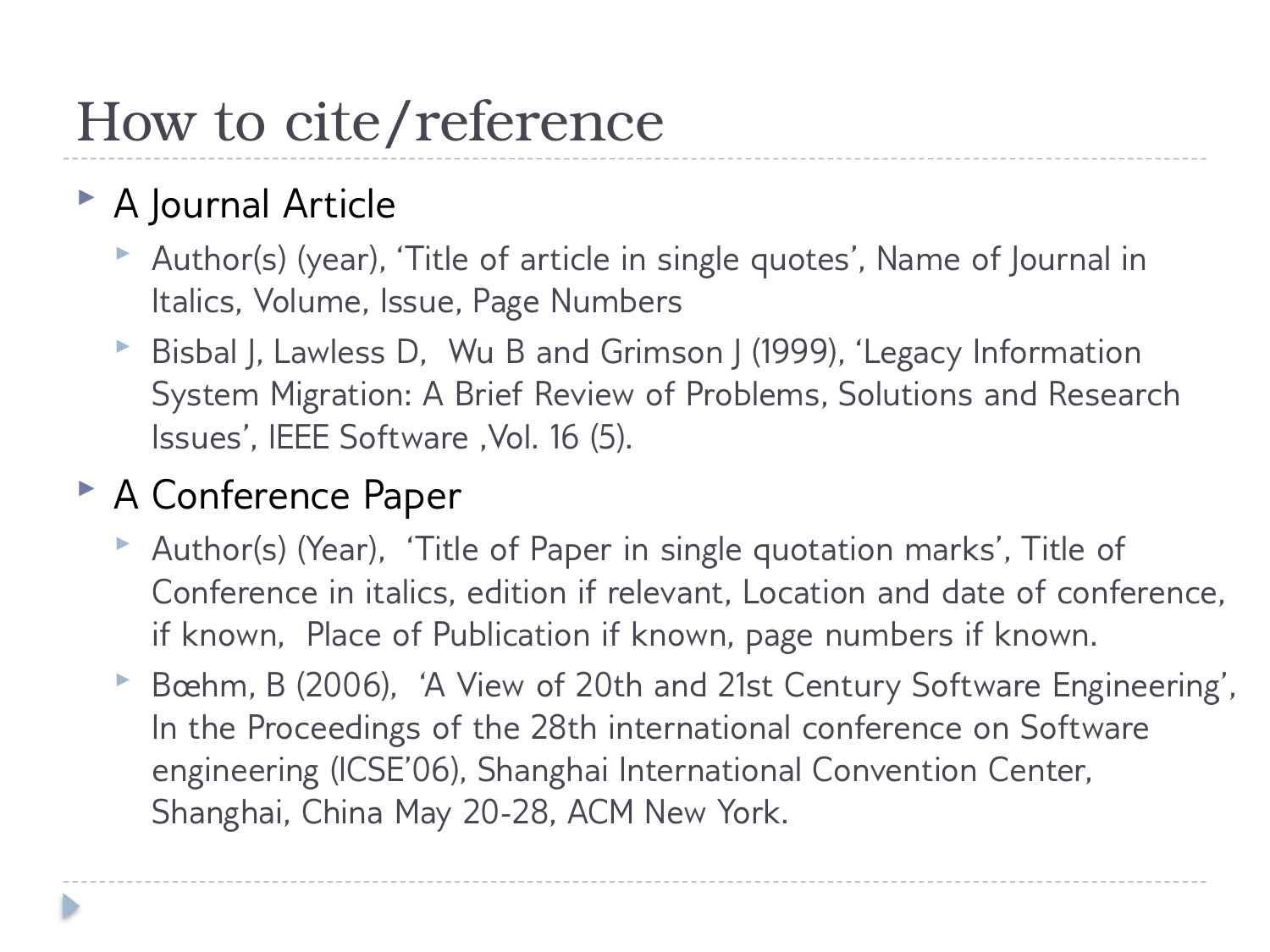

# How to cite/reference
A Journal Article
Author(s) (year), ‘Title of article in single quotes’, Name of Journal in Italics, Volume, Issue, Page Numbers
Bisbal J, Lawless D,  Wu B and Grimson J (1999), ‘Legacy Information System Migration: A Brief Review of Problems, Solutions and Research Issues’, IEEE Software ,Vol. 16 (5).
A Conference Paper
Author(s) (Year),  ‘Title of Paper in single quotation marks’, Title of Conference in italics, edition if relevant, Location and date of conference, if known,  Place of Publication if known, page numbers if known.
Boehm, B (2006),  ‘A View of 20th and 21st Century Software Engineering’, In the Proceedings of the 28th international conference on Software engineering (ICSE’06), Shanghai International Convention Center, Shanghai, China May 20-28, ACM New York.